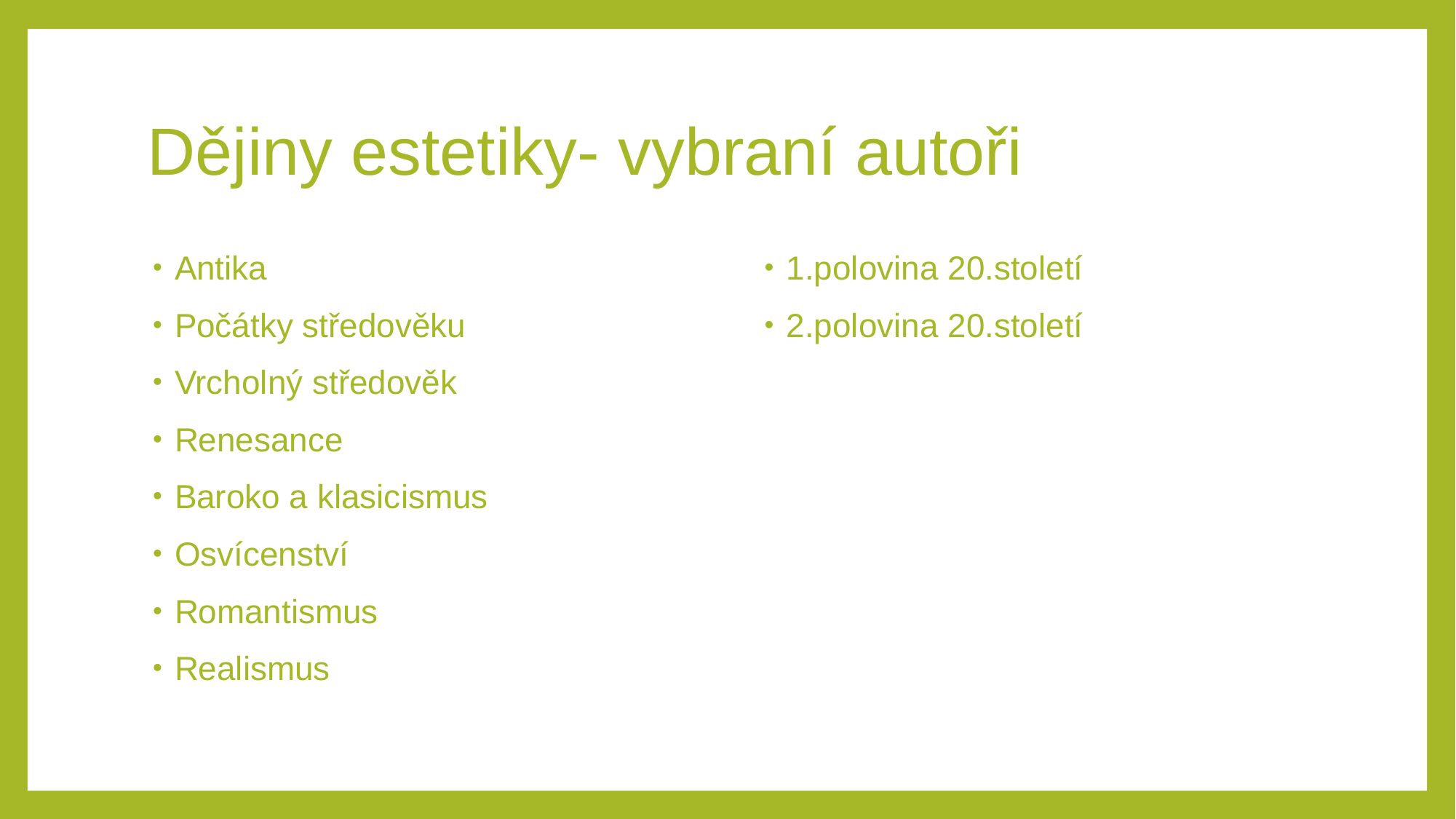

# Dějiny estetiky- vybraní autoři
Antika
Počátky středověku
Vrcholný středověk
Renesance
Baroko a klasicismus
Osvícenství
Romantismus
Realismus

1.polovina 20.století
2.polovina 20.století